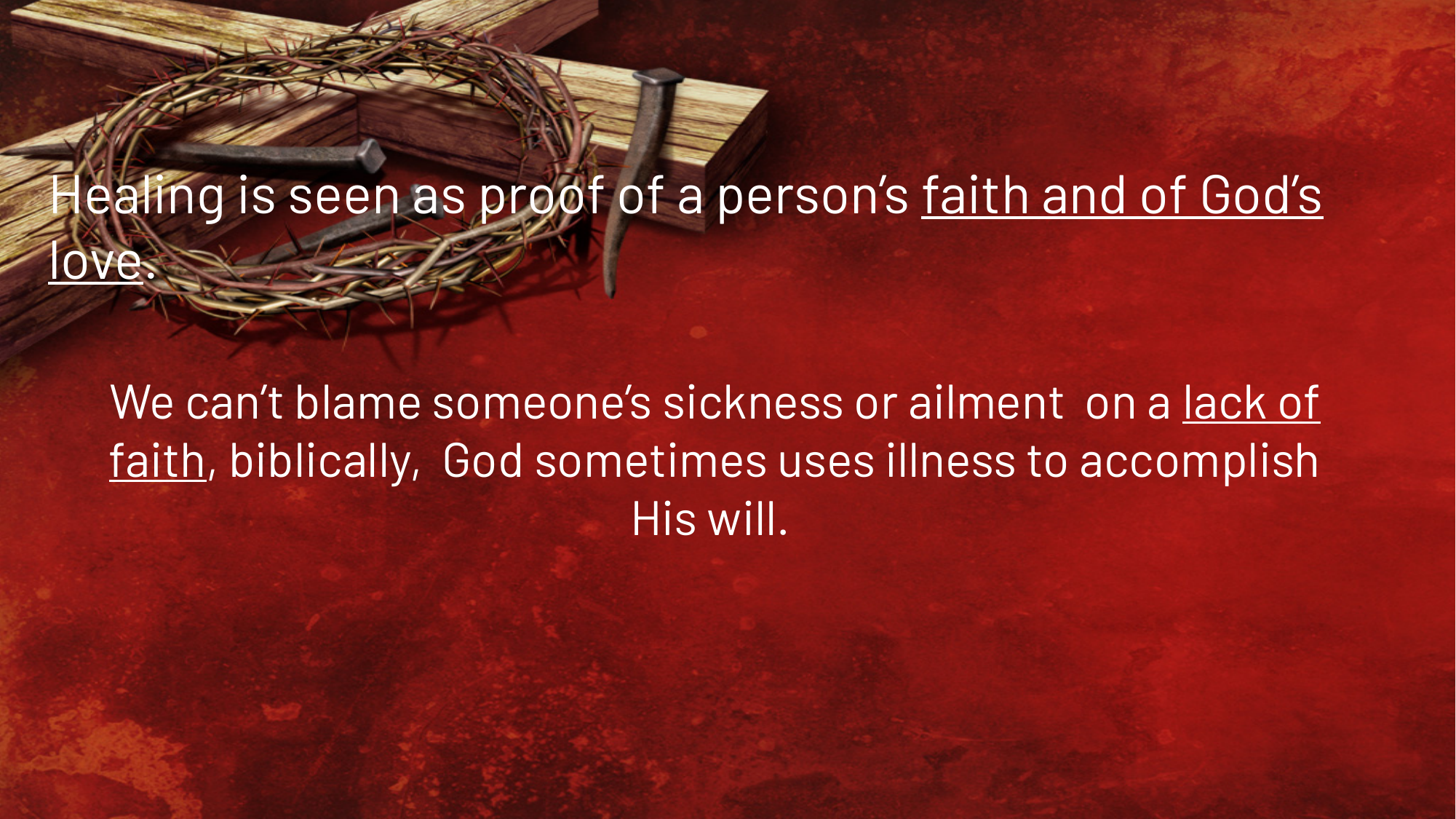

Healing is seen as proof of a person’s faith and of God’s love.
We can’t blame someone’s sickness or ailment  on a lack of faith, biblically,  God sometimes uses illness to accomplish His will.